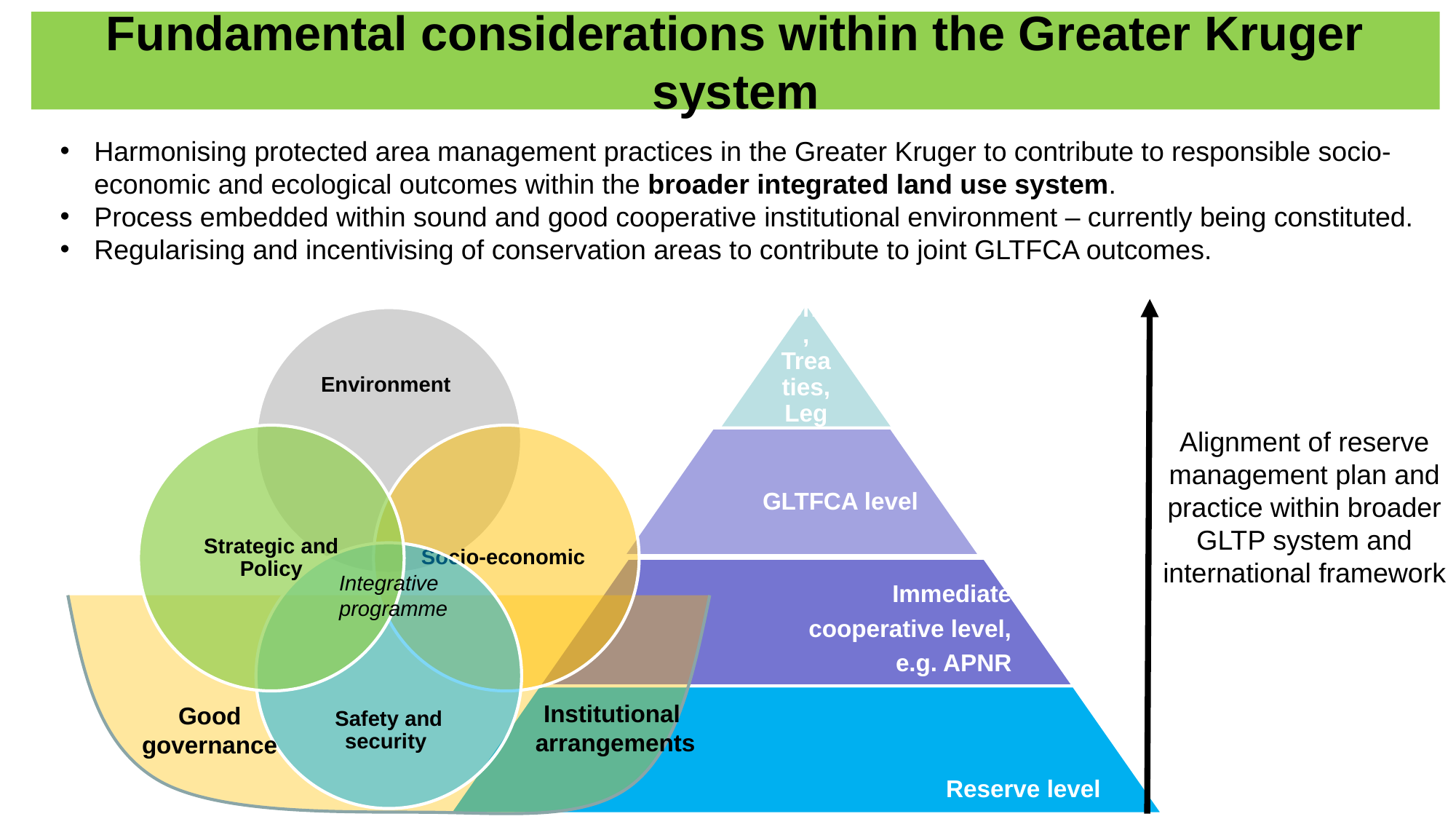

# Fundamental considerations within the Greater Kruger system
Harmonising protected area management practices in the Greater Kruger to contribute to responsible socio-economic and ecological outcomes within the broader integrated land use system.
Process embedded within sound and good cooperative institutional environment – currently being constituted.
Regularising and incentivising of conservation areas to contribute to joint GLTFCA outcomes.
Environment
Socio-economic
Safety and security
Strategic and Policy
Conventions, Treaties, Legal framework
GLTFCA level
		Immediate
 cooperative level,
 e.g. APNR

		Reserve level
Alignment of reserve management plan and practice within broader GLTP system and international framework
Integrative
programme

Institutional
arrangements
Good governance